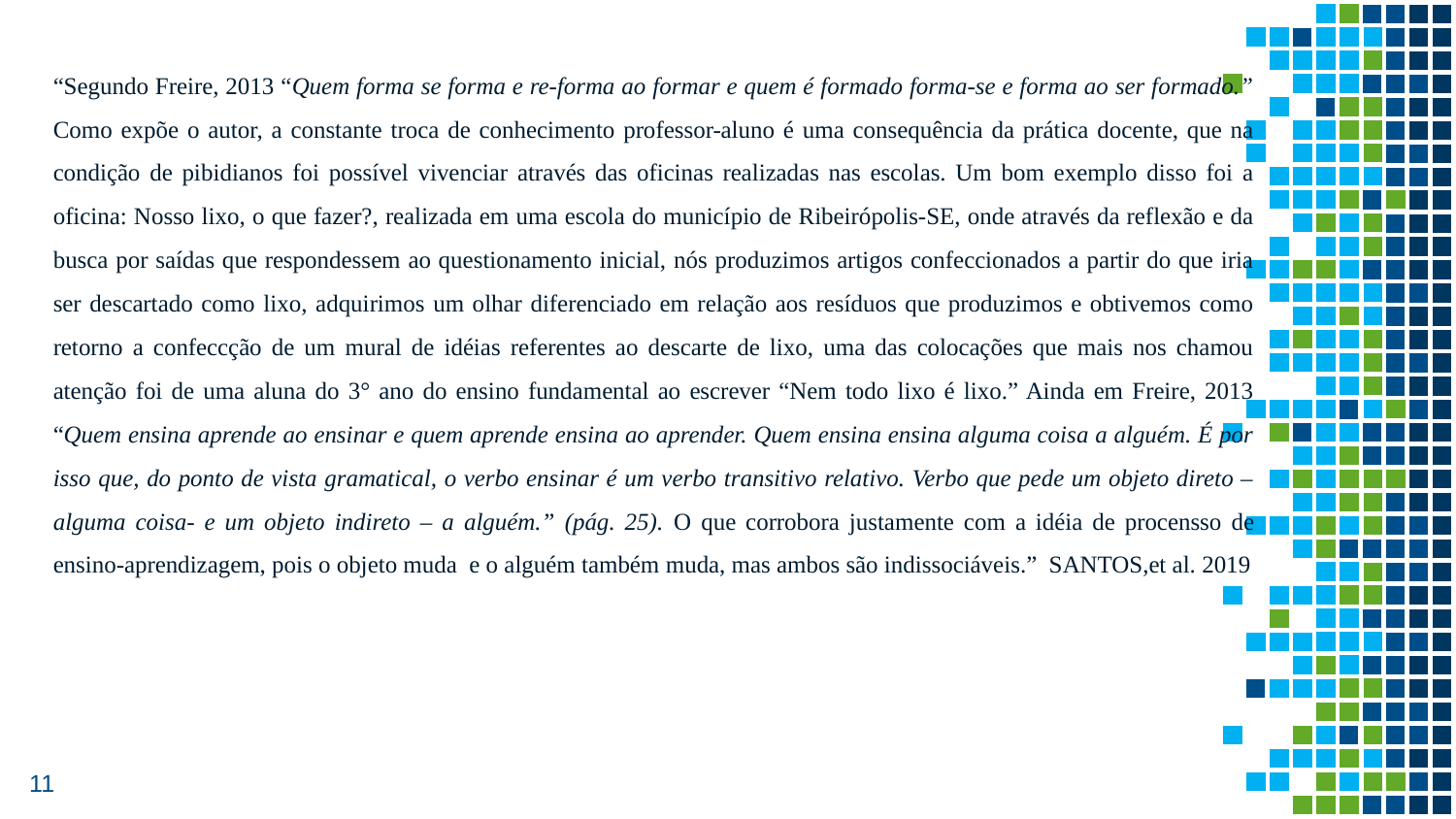

“Segundo Freire, 2013 “Quem forma se forma e re-forma ao formar e quem é formado forma-se e forma ao ser formado.” Como expõe o autor, a constante troca de conhecimento professor-aluno é uma consequência da prática docente, que na condição de pibidianos foi possível vivenciar através das oficinas realizadas nas escolas. Um bom exemplo disso foi a oficina: Nosso lixo, o que fazer?, realizada em uma escola do município de Ribeirópolis-SE, onde através da reflexão e da busca por saídas que respondessem ao questionamento inicial, nós produzimos artigos confeccionados a partir do que iria ser descartado como lixo, adquirimos um olhar diferenciado em relação aos resíduos que produzimos e obtivemos como retorno a confeccção de um mural de idéias referentes ao descarte de lixo, uma das colocações que mais nos chamou atenção foi de uma aluna do 3° ano do ensino fundamental ao escrever “Nem todo lixo é lixo.” Ainda em Freire, 2013 “Quem ensina aprende ao ensinar e quem aprende ensina ao aprender. Quem ensina ensina alguma coisa a alguém. É por isso que, do ponto de vista gramatical, o verbo ensinar é um verbo transitivo relativo. Verbo que pede um objeto direto – alguma coisa- e um objeto indireto – a alguém.” (pág. 25). O que corrobora justamente com a idéia de procensso de ensino-aprendizagem, pois o objeto muda  e o alguém também muda, mas ambos são indissociáveis.”  SANTOS,et al. 2019

11